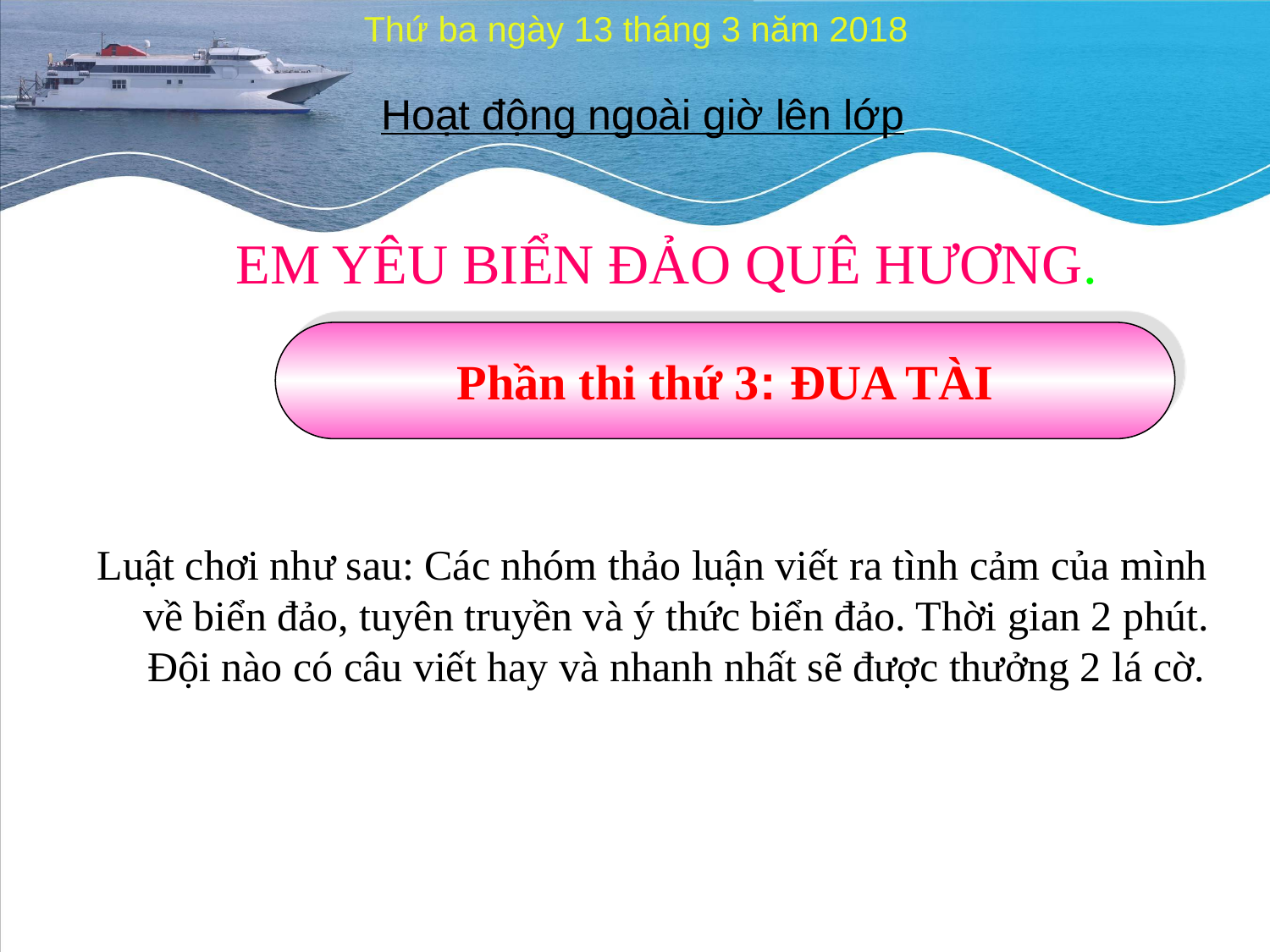

Thứ ba ngày 13 tháng 3 năm 2018
Hoạt động ngoài giờ lên lớp
EM YÊU BIỂN ĐẢO QUÊ HƯƠNG.
Phần thi thứ 3: ĐUA TÀI
Luật chơi như sau: Các nhóm thảo luận viết ra tình cảm của mình về biển đảo, tuyên truyền và ý thức biển đảo. Thời gian 2 phút. Đội nào có câu viết hay và nhanh nhất sẽ được thưởng 2 lá cờ.
9